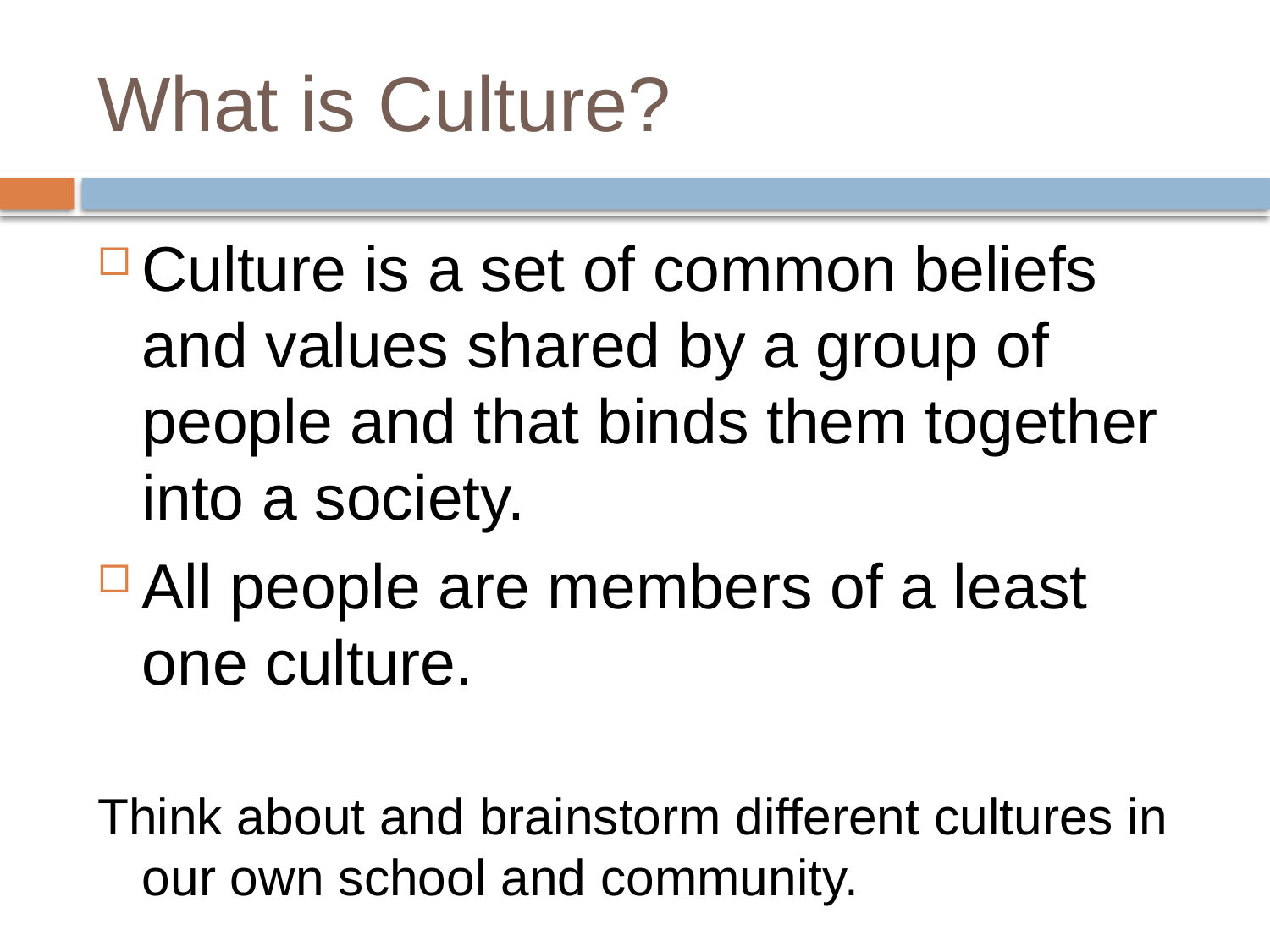

# What is Culture?
Culture is a set of common beliefs and values shared by a group of people and that binds them together into a society.
All people are members of a least one culture.

Think about and brainstorm different cultures in our own school and community.